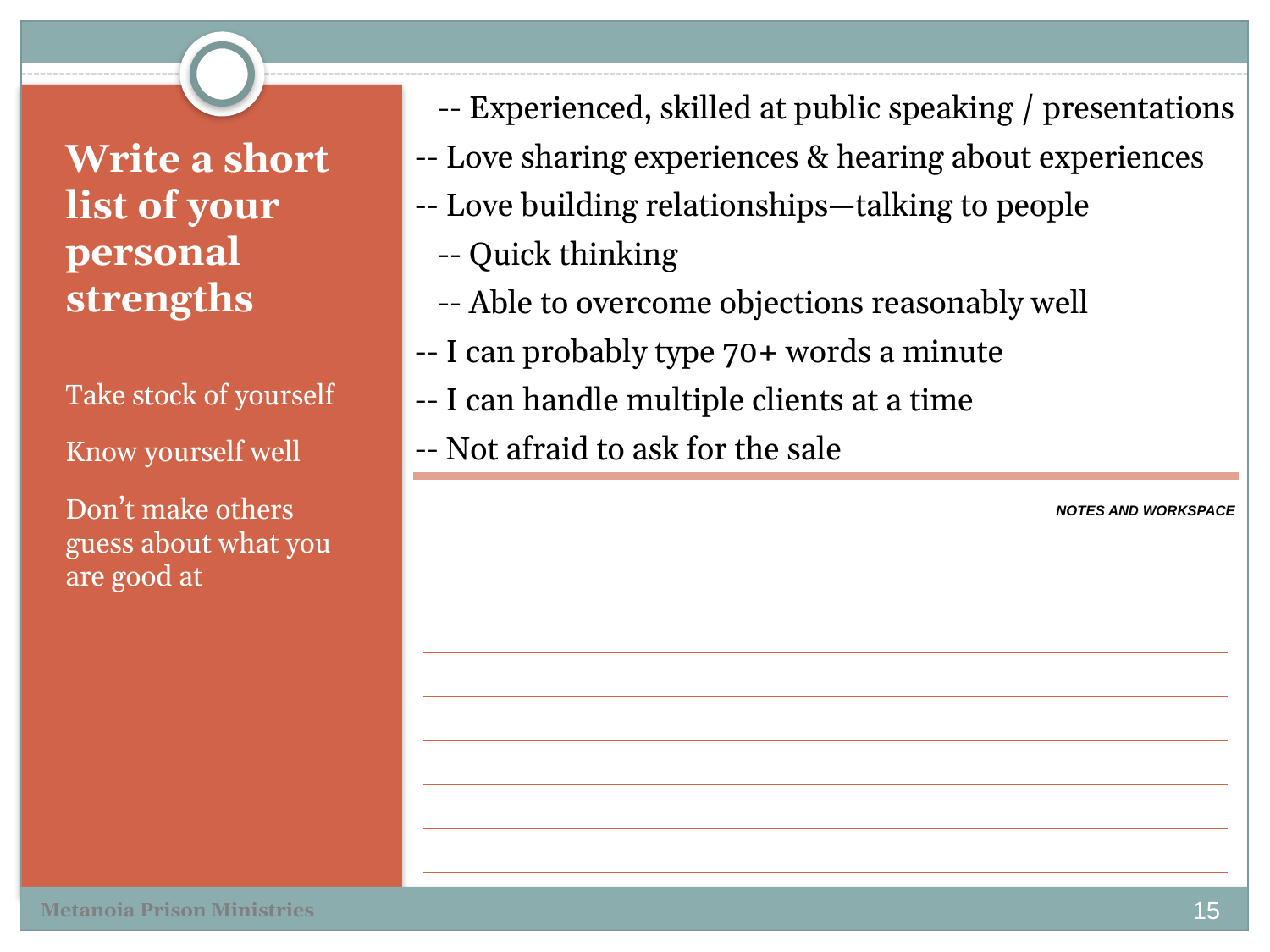

-- Experienced, skilled at public speaking / presentations
-- Love sharing experiences & hearing about experiences
-- Love building relationships—talking to people
-- Quick thinking
-- Able to overcome objections reasonably well
-- I can probably type 70+ words a minute
-- I can handle multiple clients at a time
-- Not afraid to ask for the sale
# Write a short list of your personal strengths
Take stock of yourself
Know yourself well
Don’t make others guess about what you are good at
NOTES AND WORKSPACE
15
Metanoia Prison Ministries